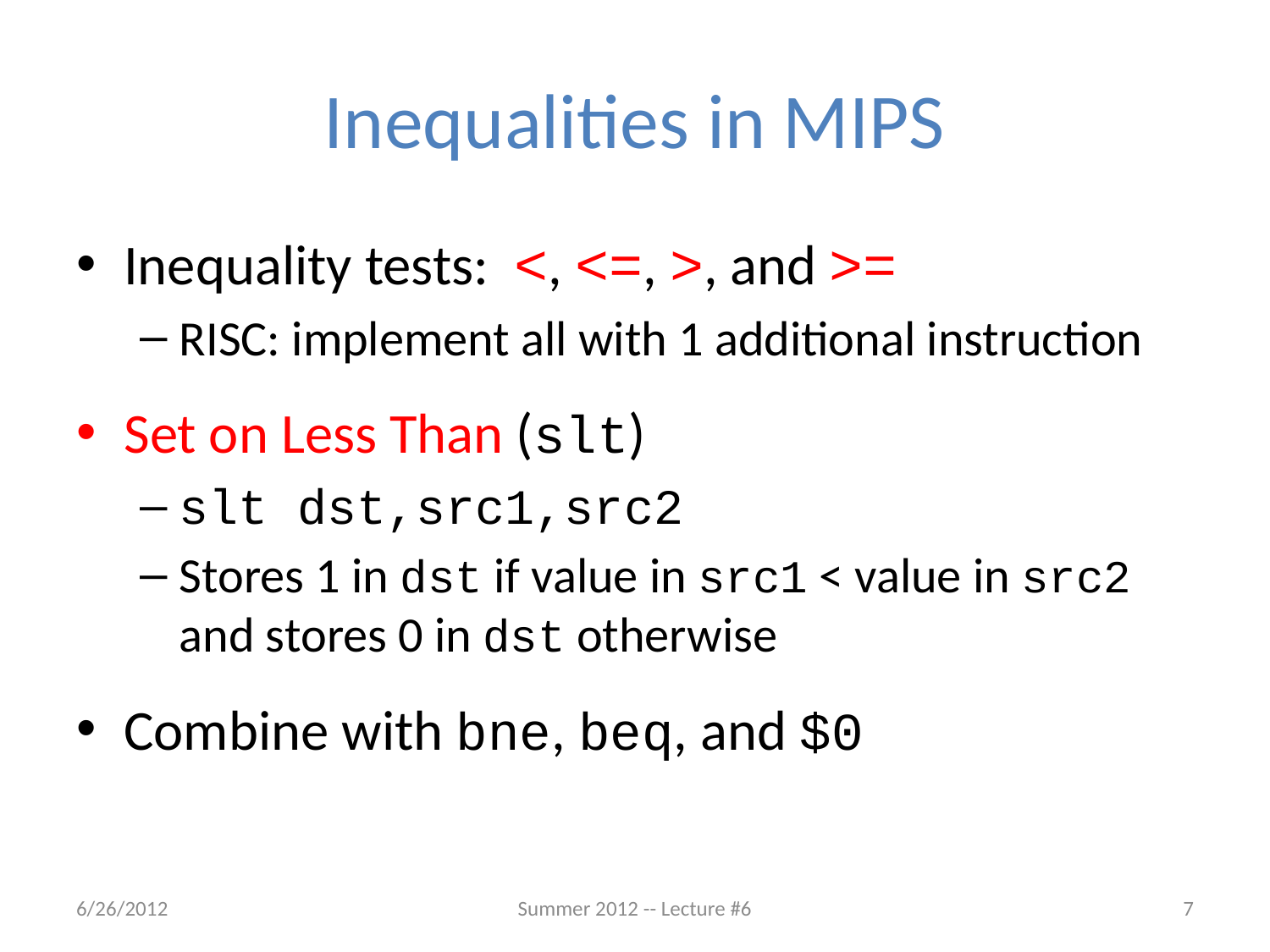

# Inequalities in MIPS
Inequality tests:  <, <=, >, and >=
RISC: implement all with 1 additional instruction
Set on Less Than (slt)
slt dst,src1,src2
Stores 1 in dst if value in src1 < value in src2 and stores 0 in dst otherwise
Combine with bne, beq, and $0
6/26/2012
Summer 2012 -- Lecture #6
7